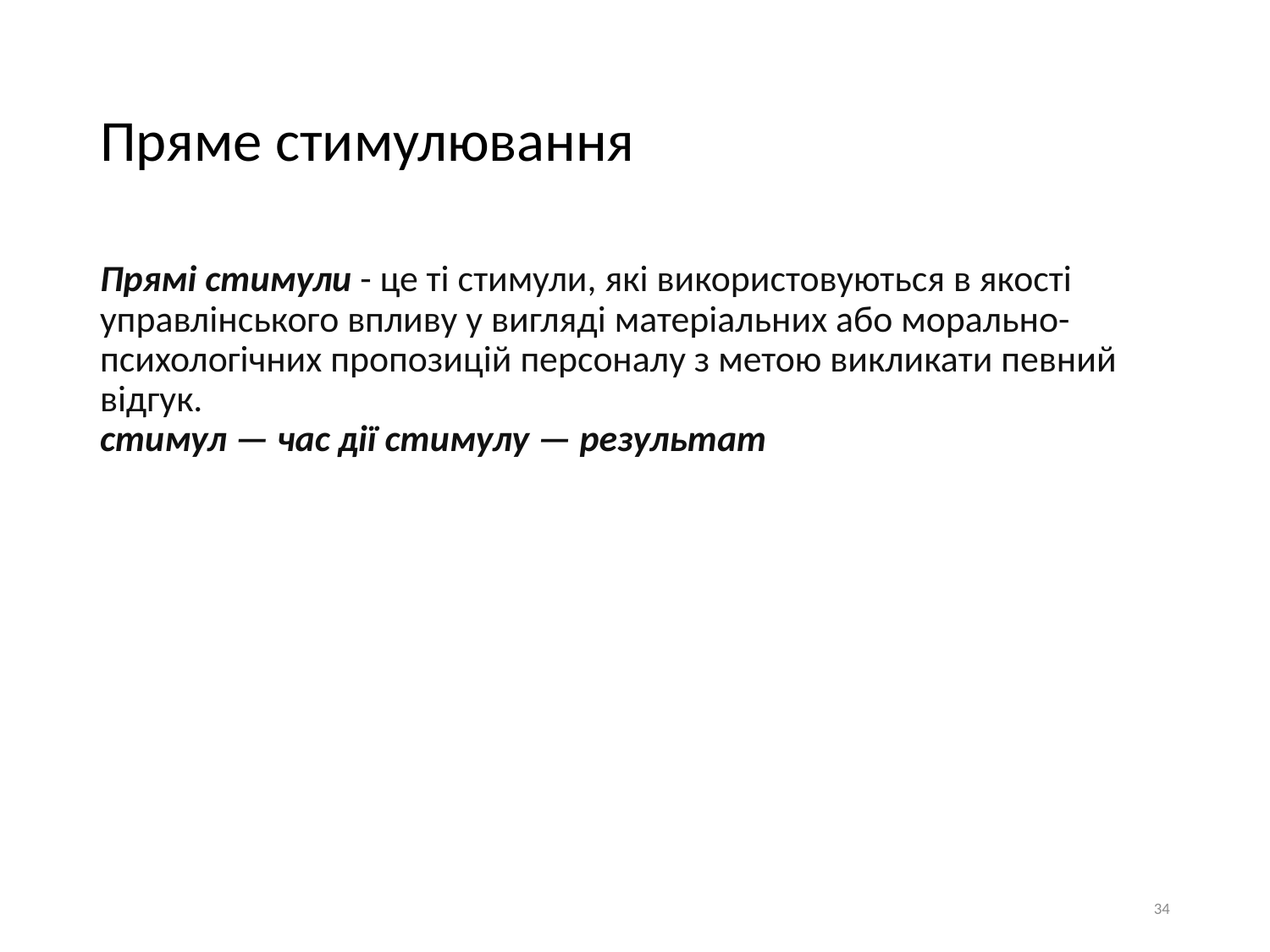

# Пряме стимулювання
Прямі стимули - це ті стимули, які використовуються в якості управлінського впливу у вигляді матеріальних або морально-психологічних пропозицій персоналу з метою викликати певний відгук.
стимул — час дії стимулу — результат
34